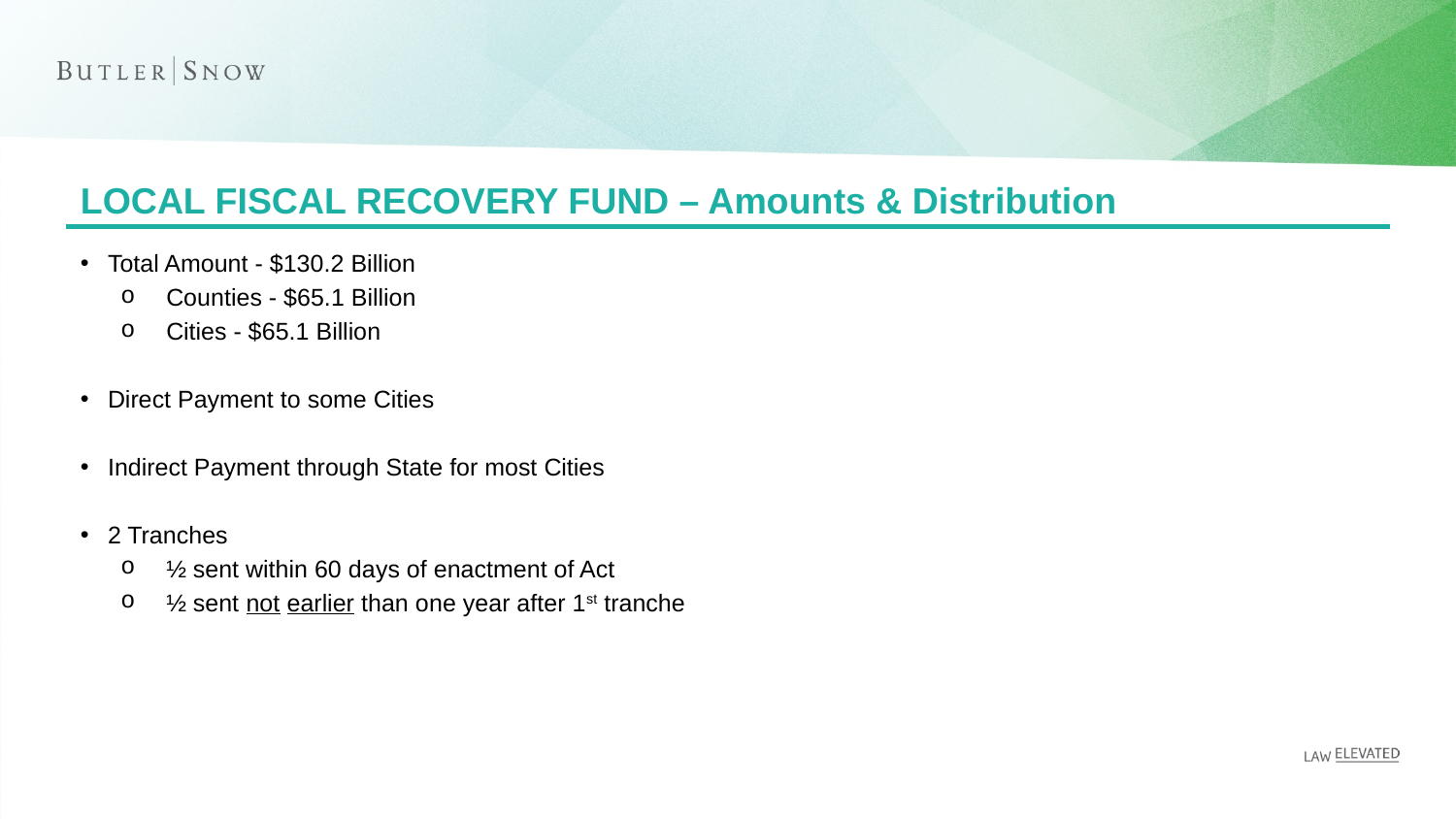

# LOCAL FISCAL RECOVERY FUND – Amounts & Distribution
Total Amount - $130.2 Billion
Counties - $65.1 Billion
Cities - $65.1 Billion

Direct Payment to some Cities

Indirect Payment through State for most Cities

2 Tranches
½ sent within 60 days of enactment of Act
½ sent not earlier than one year after 1st tranche